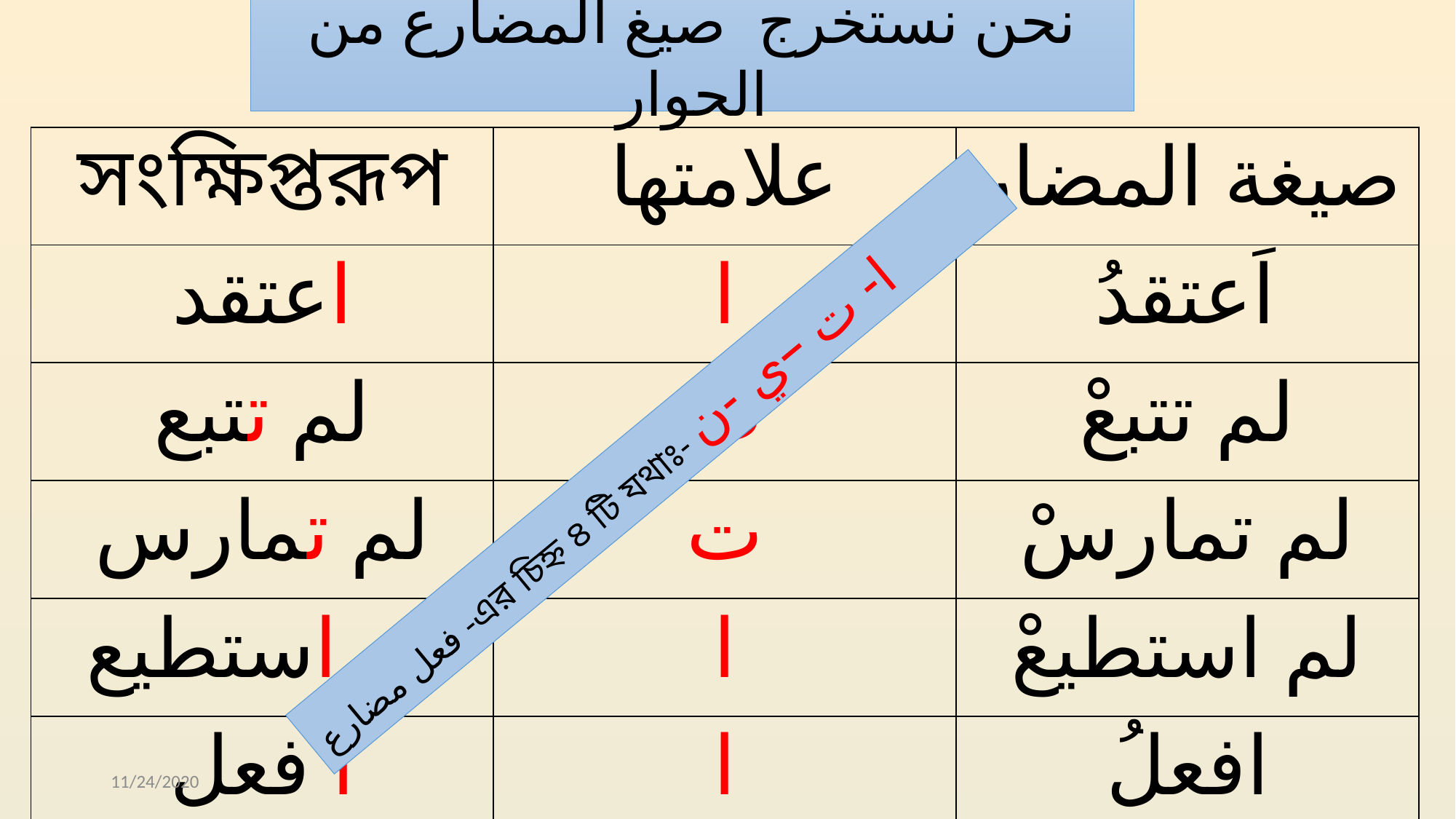

نحن نستخرج  صيغ المضارع من الحوار
| সংক্ষিপ্তরূপ | علامتها | صيغة المضار |
| --- | --- | --- |
| اعتقد | ا | اَعتقدُ |
| لم تتبع | ت | لم تتبعْ |
| لم تمارس | ت | لم تمارسْ |
| لم استطيع | ا | لم استطيعْ |
| ا فعل | ا | افعلُ |
فعل مضارع -এর চিহ্ন ৪ টি যথাঃ- ا- ت –ي -ن
11/24/2020
MD.SORIFUL ISLAM ,PORSHA,NAOGAON
14